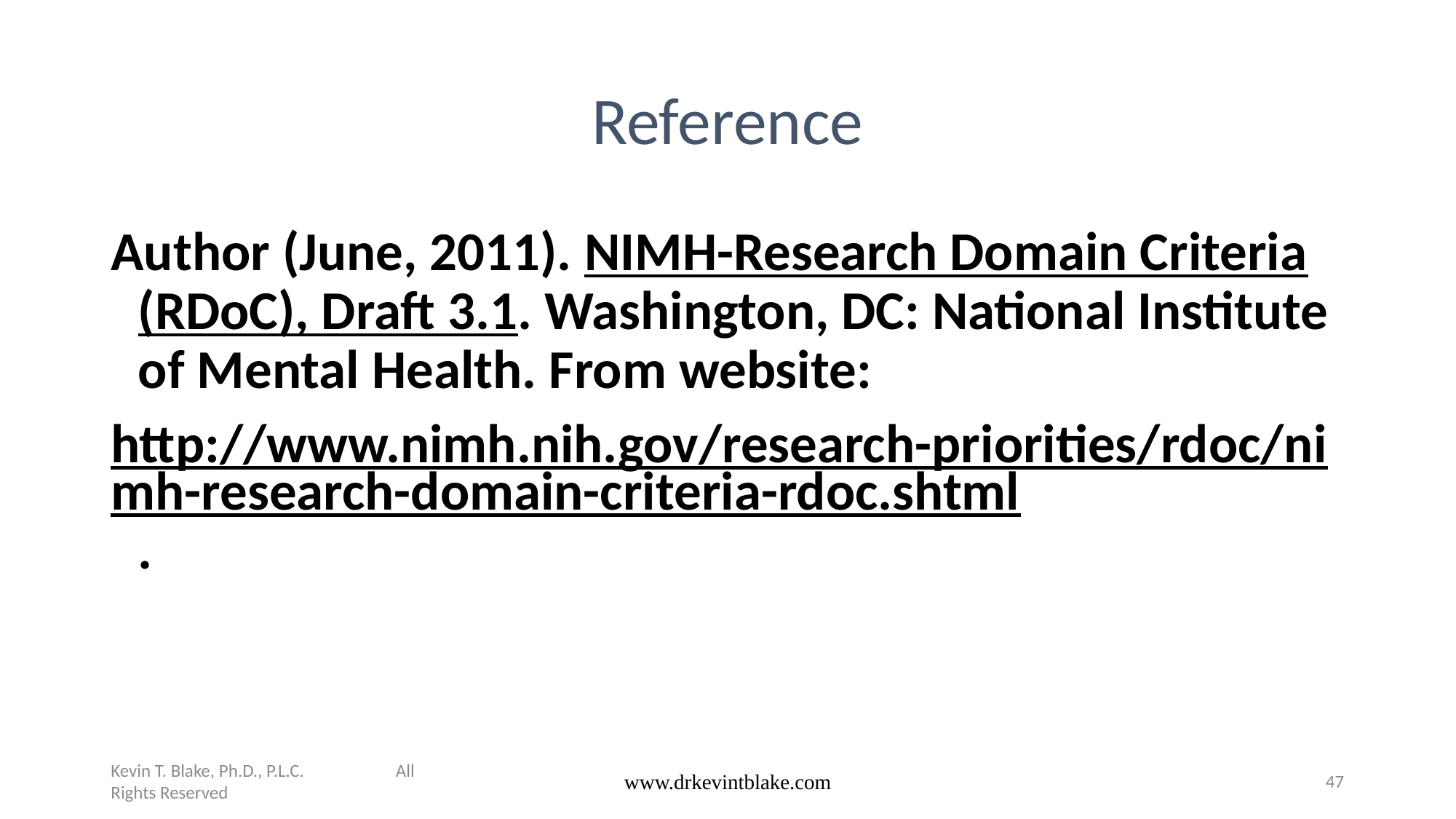

# Reference
Author (June, 2011). NIMH-Research Domain Criteria (RDoC), Draft 3.1. Washington, DC: National Institute of Mental Health. From website:
http://www.nimh.nih.gov/research-priorities/rdoc/nimh-research-domain-criteria-rdoc.shtml.
Kevin T. Blake, Ph.D., P.L.C.                      All Rights Reserved
www.drkevintblake.com
47